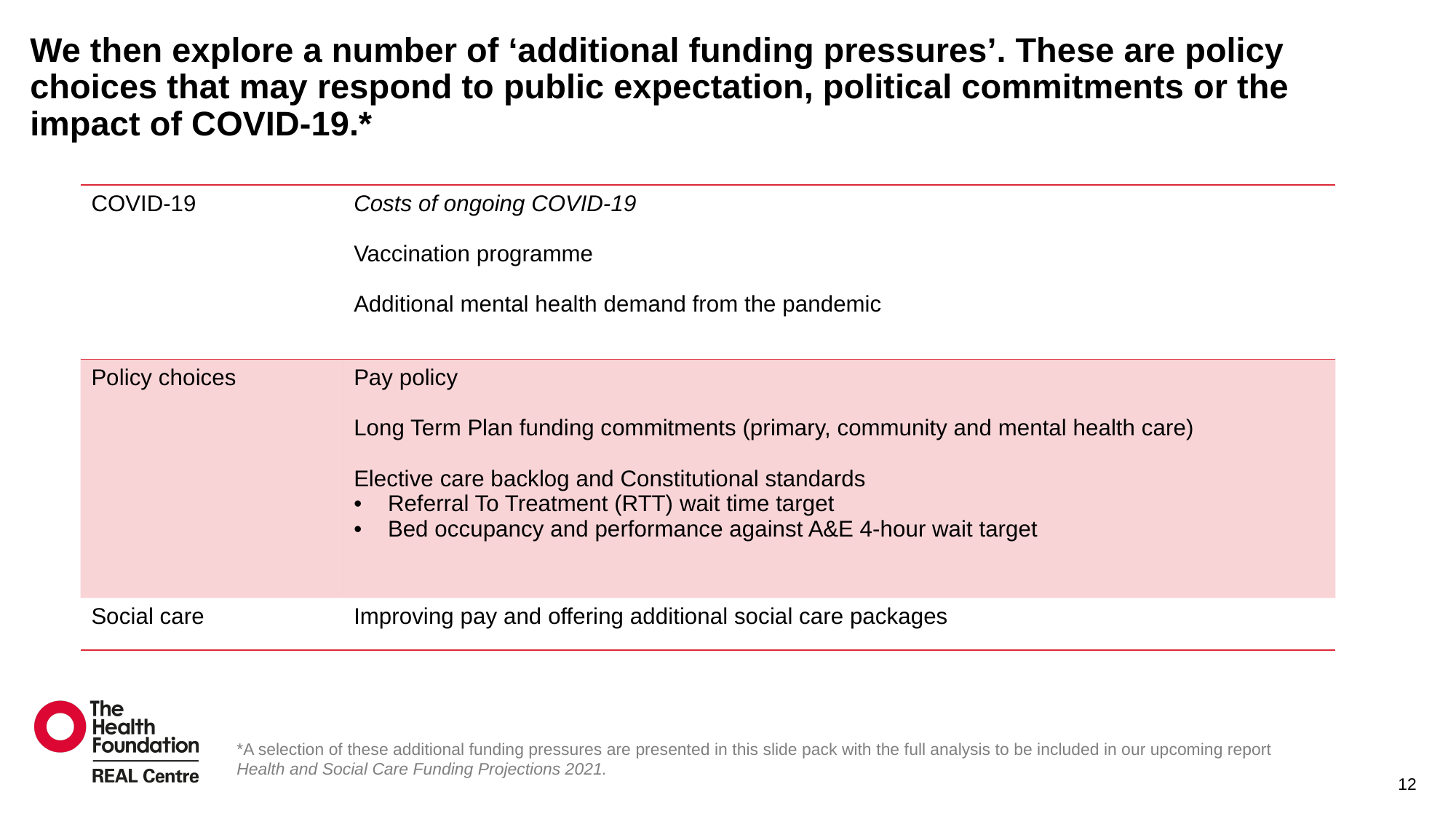

# We then explore a number of ‘additional funding pressures’. These are policy choices that may respond to public expectation, political commitments or the impact of COVID-19.*
| COVID-19 | Costs of ongoing COVID-19 Vaccination programme Additional mental health demand from the pandemic |
| --- | --- |
| Policy choices | Pay policy Long Term Plan funding commitments (primary, community and mental health care) Elective care backlog and Constitutional standards Referral To Treatment (RTT) wait time target Bed occupancy and performance against A&E 4-hour wait target |
| Social care | Improving pay and offering additional social care packages |
*A selection of these additional funding pressures are presented in this slide pack with the full analysis to be included in our upcoming report Health and Social Care Funding Projections 2021.
12